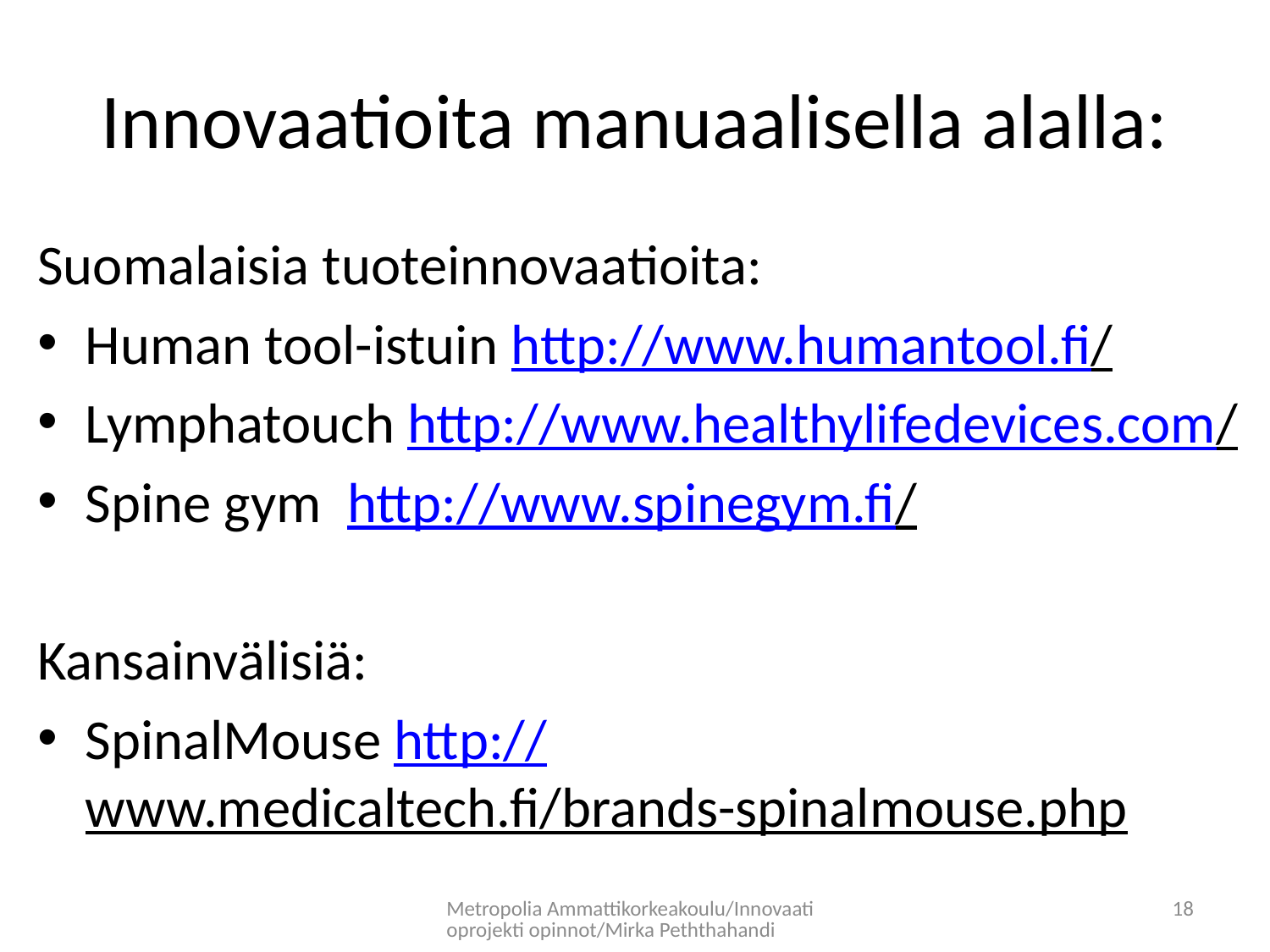

# Innovaatioita manuaalisella alalla:
Suomalaisia tuoteinnovaatioita:
Human tool-istuin http://www.humantool.fi/
Lymphatouch http://www.healthylifedevices.com/
Spine gym  http://www.spinegym.fi/

Kansainvälisiä:
SpinalMouse http://www.medicaltech.fi/brands-spinalmouse.php
Metropolia Ammattikorkeakoulu/Innovaatioprojekti opinnot/Mirka Peththahandi
18